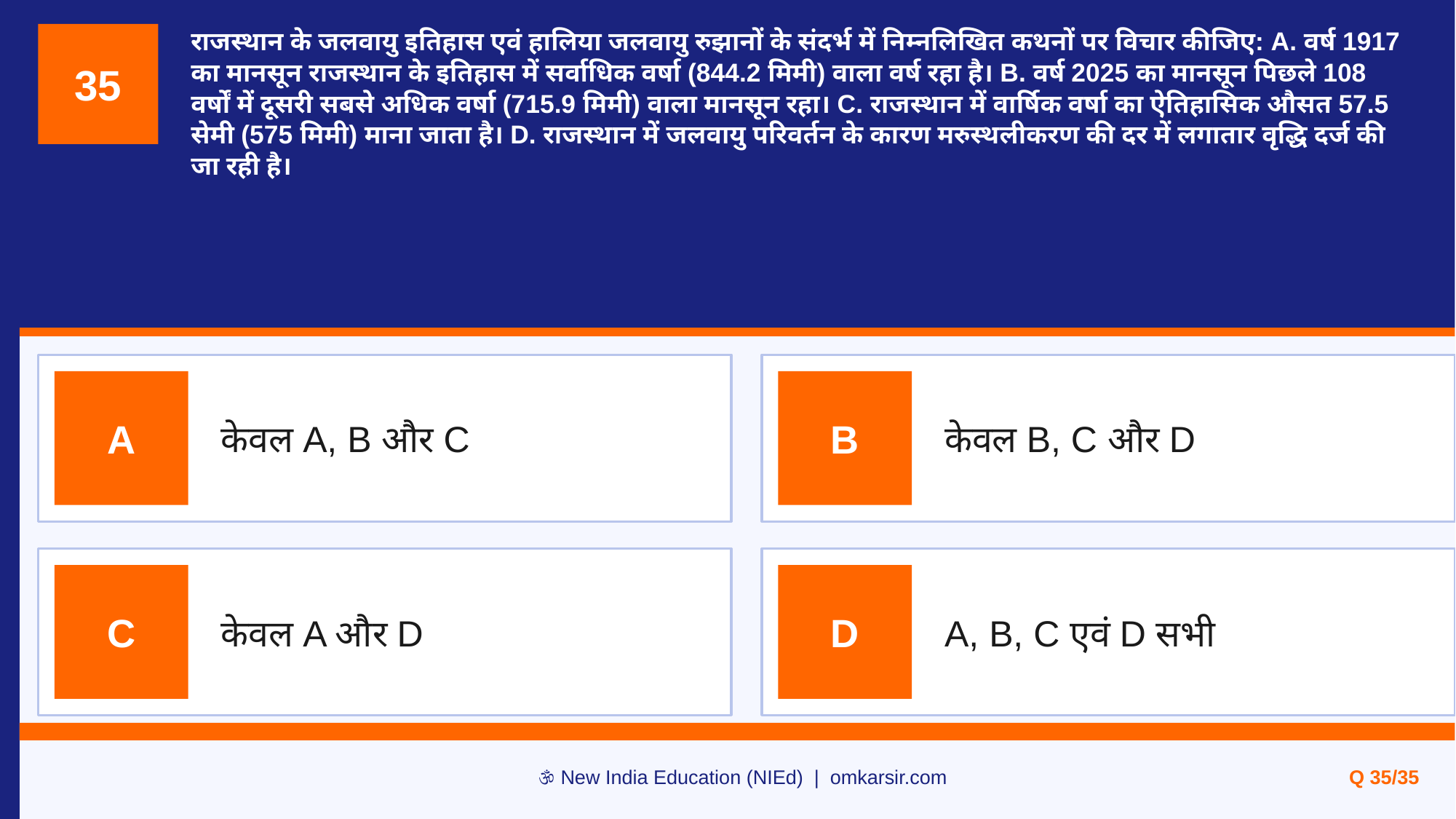

राजस्थान के जलवायु इतिहास एवं हालिया जलवायु रुझानों के संदर्भ में निम्नलिखित कथनों पर विचार कीजिए: A. वर्ष 1917 का मानसून राजस्थान के इतिहास में सर्वाधिक वर्षा (844.2 मिमी) वाला वर्ष रहा है। B. वर्ष 2025 का मानसून पिछले 108 वर्षों में दूसरी सबसे अधिक वर्षा (715.9 मिमी) वाला मानसून रहा। C. राजस्थान में वार्षिक वर्षा का ऐतिहासिक औसत 57.5 सेमी (575 मिमी) माना जाता है। D. राजस्थान में जलवायु परिवर्तन के कारण मरुस्थलीकरण की दर में लगातार वृद्धि दर्ज की जा रही है।
35

केवल A, B और C
केवल B, C और D
A
B

केवल A और D
A, B, C एवं D सभी
C
D

🕉️ New India Education (NIEd)  |  omkarsir.com
Q 35/35